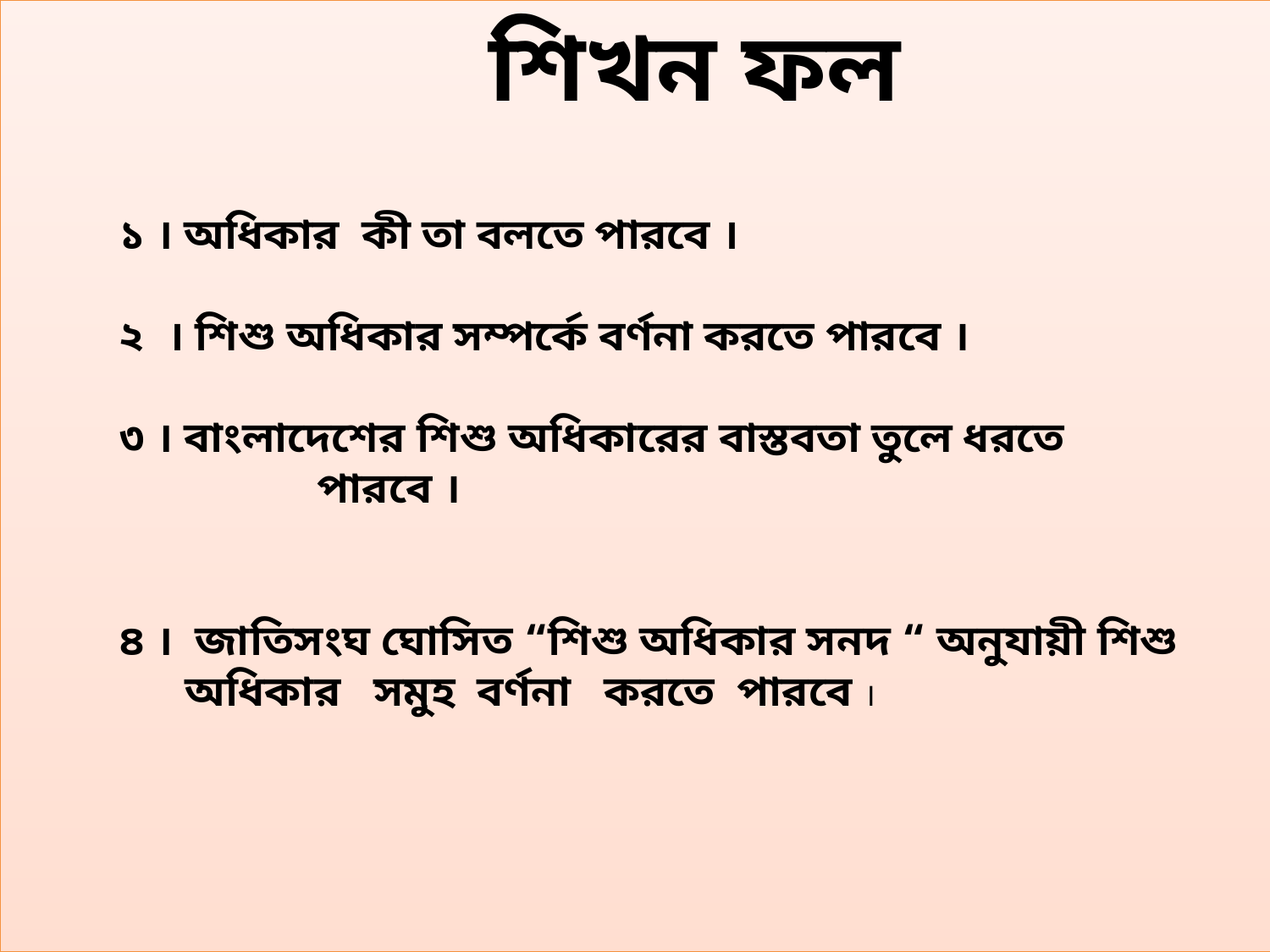

শিখন ফল
 ১ । অধিকার  কী তা বলতে পারবে ।

 ২  । শিশু অধিকার সম্পর্কে বর্ণনা করতে পারবে ।

 ৩ । বাংলাদেশের শিশু অধিকারের বাস্তবতা তুলে ধরতে
                   পারবে ।

 ৪ ।  জাতিসংঘ ঘোসিত “শিশু অধিকার সনদ “ অনুযায়ী শিশু               অধিকার   সমুহ  বর্ণনা   করতে  পারবে ।